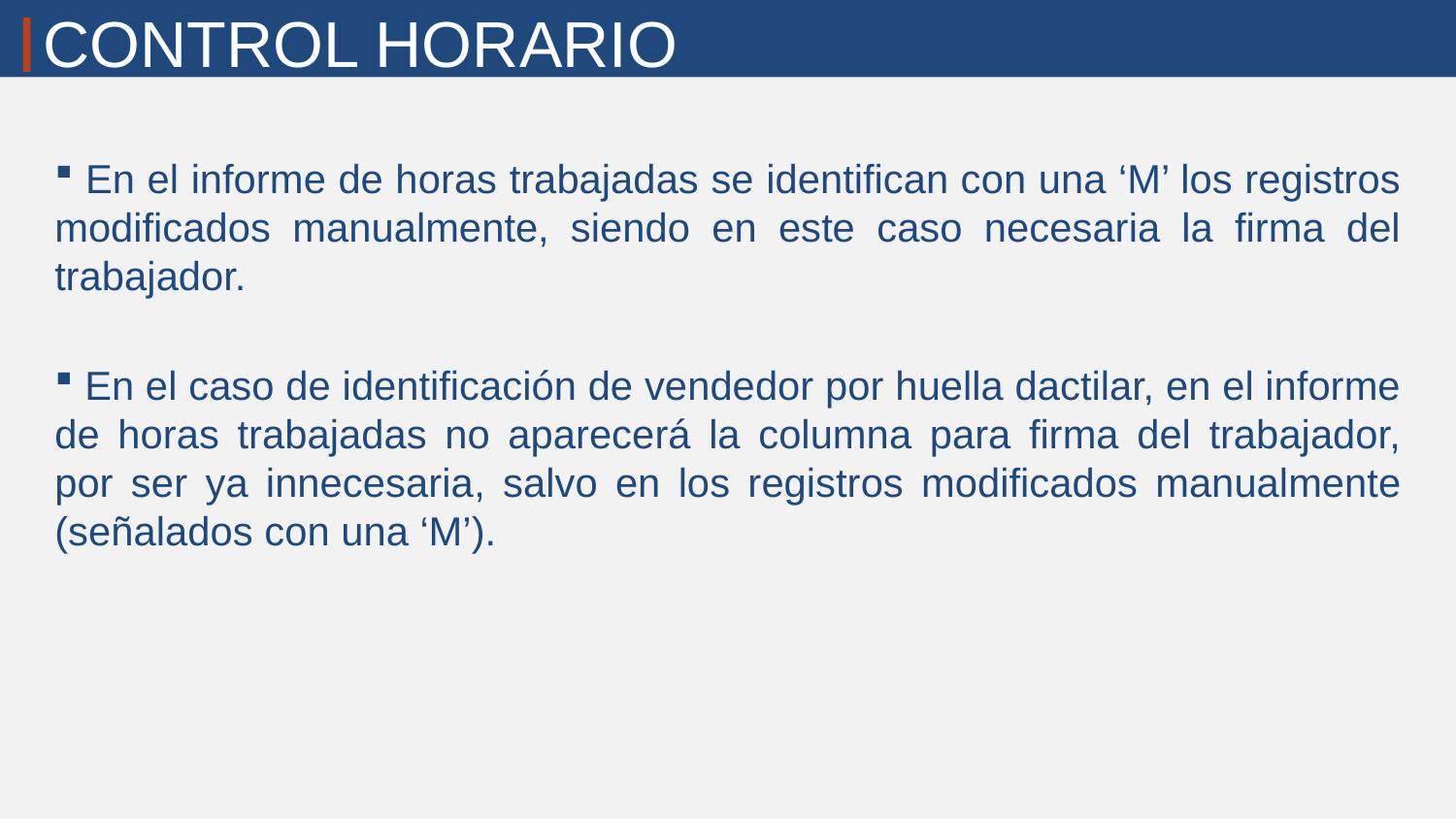

CONTROL HORARIO

 En el informe de horas trabajadas se identifican con una ‘M’ los registros modificados manualmente, siendo en este caso necesaria la firma del trabajador.
 En el caso de identificación de vendedor por huella dactilar, en el informe de horas trabajadas no aparecerá la columna para firma del trabajador, por ser ya innecesaria, salvo en los registros modificados manualmente (señalados con una ‘M’).